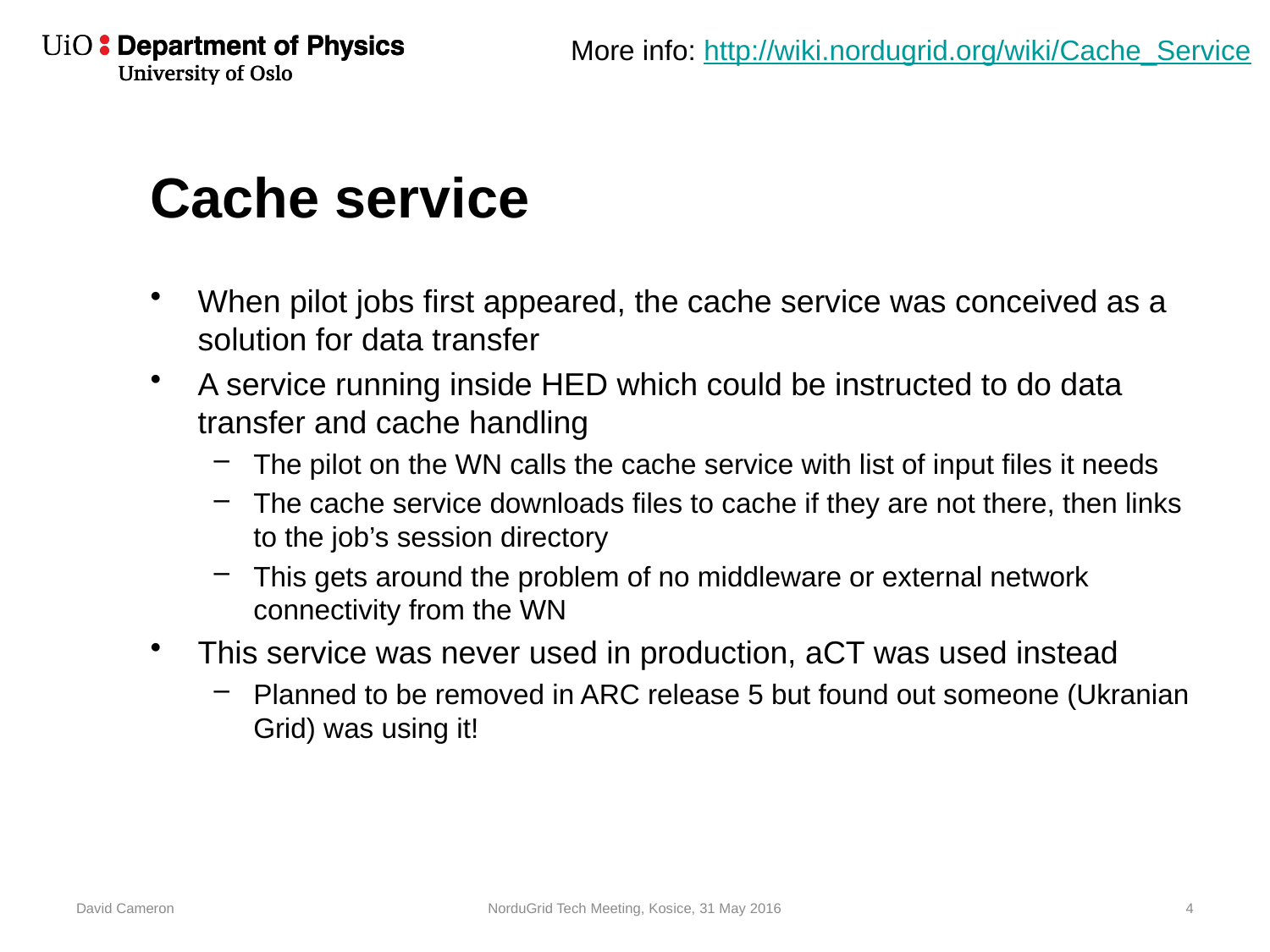

More info: http://wiki.nordugrid.org/wiki/Cache_Service
# Cache service
When pilot jobs first appeared, the cache service was conceived as a solution for data transfer
A service running inside HED which could be instructed to do data transfer and cache handling
The pilot on the WN calls the cache service with list of input files it needs
The cache service downloads files to cache if they are not there, then links to the job’s session directory
This gets around the problem of no middleware or external network connectivity from the WN
This service was never used in production, aCT was used instead
Planned to be removed in ARC release 5 but found out someone (Ukranian Grid) was using it!
David Cameron
NorduGrid Tech Meeting, Kosice, 31 May 2016
4